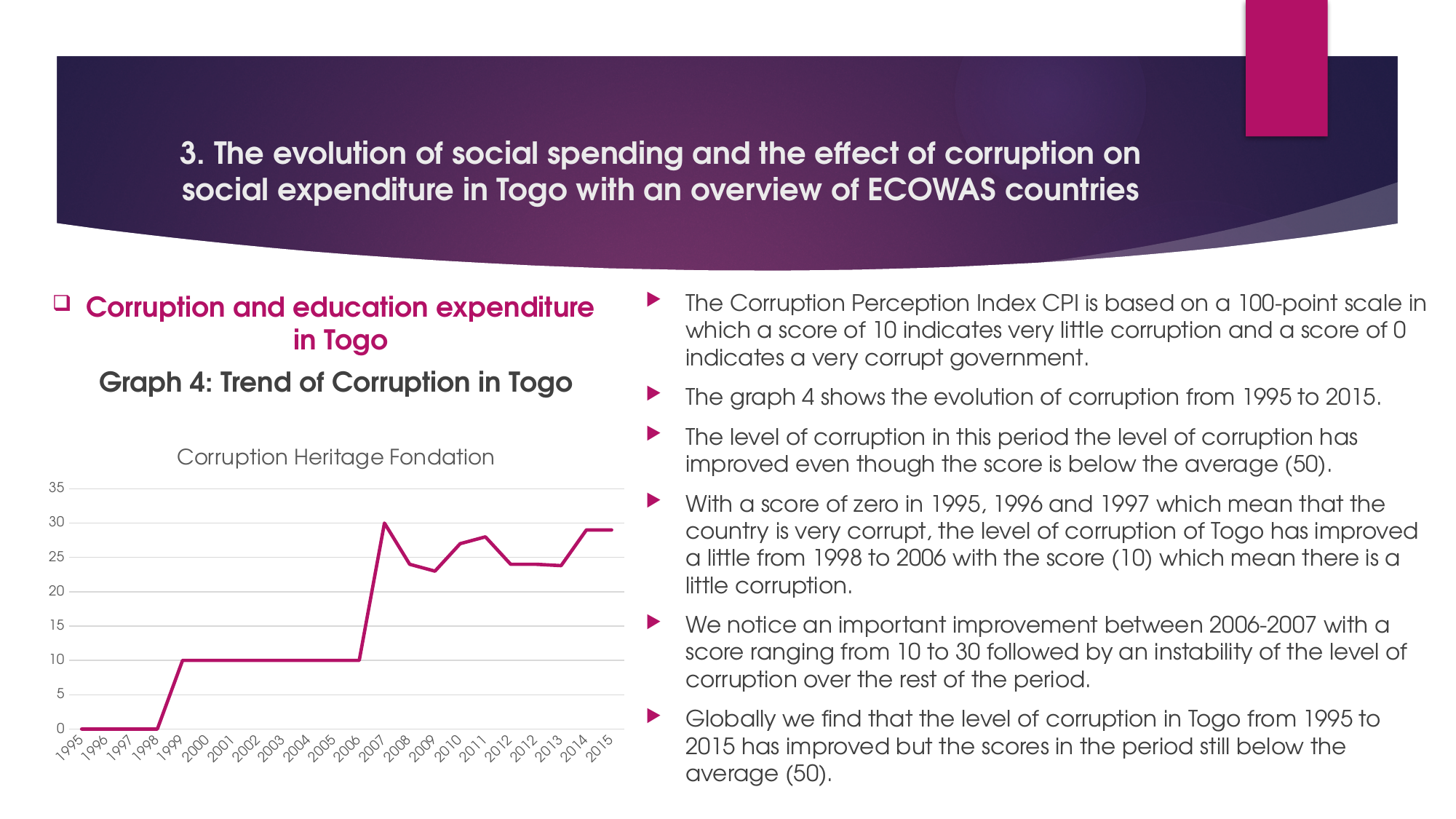

# 3. The evolution of social spending and the effect of corruption on social expenditure in Togo with an overview of ECOWAS countries

Corruption and education expenditure in Togo

The Corruption Perception Index CPI is based on a 100-point scale in which a score of 10 indicates very little corruption and a score of 0 indicates a very corrupt government.
The graph 4 shows the evolution of corruption from 1995 to 2015.
The level of corruption in this period the level of corruption has improved even though the score is below the average (50).
With a score of zero in 1995, 1996 and 1997 which mean that the country is very corrupt, the level of corruption of Togo has improved a little from 1998 to 2006 with the score (10) which mean there is a little corruption.
We notice an important improvement between 2006-2007 with a score ranging from 10 to 30 followed by an instability of the level of corruption over the rest of the period.
Globally we find that the level of corruption in Togo from 1995 to 2015 has improved but the scores in the period still below the average (50).

Graph 4: Trend of Corruption in Togo

### Chart:

| Category | Corruption Heritage Fondation |
|---|---|
| 1995 | 0.0 |
| 1996 | 0.0 |
| 1997 | 0.0 |
| 1998 | 0.0 |
| 1999 | 10.0 |
| 2000 | 10.0 |
| 2001 | 10.0 |
| 2002 | 10.0 |
| 2003 | 10.0 |
| 2004 | 10.0 |
| 2005 | 10.0 |
| 2006 | 10.0 |
| 2007 | 30.0 |
| 2008 | 24.0 |
| 2009 | 23.0 |
| 2010 | 27.0 |
| 2011 | 28.0 |
| 2012 | 24.0 |
| 2012 | 24.0 |
| 2013 | 23.8 |
| 2014 | 29.0 |
| 2015 | 29.0 |